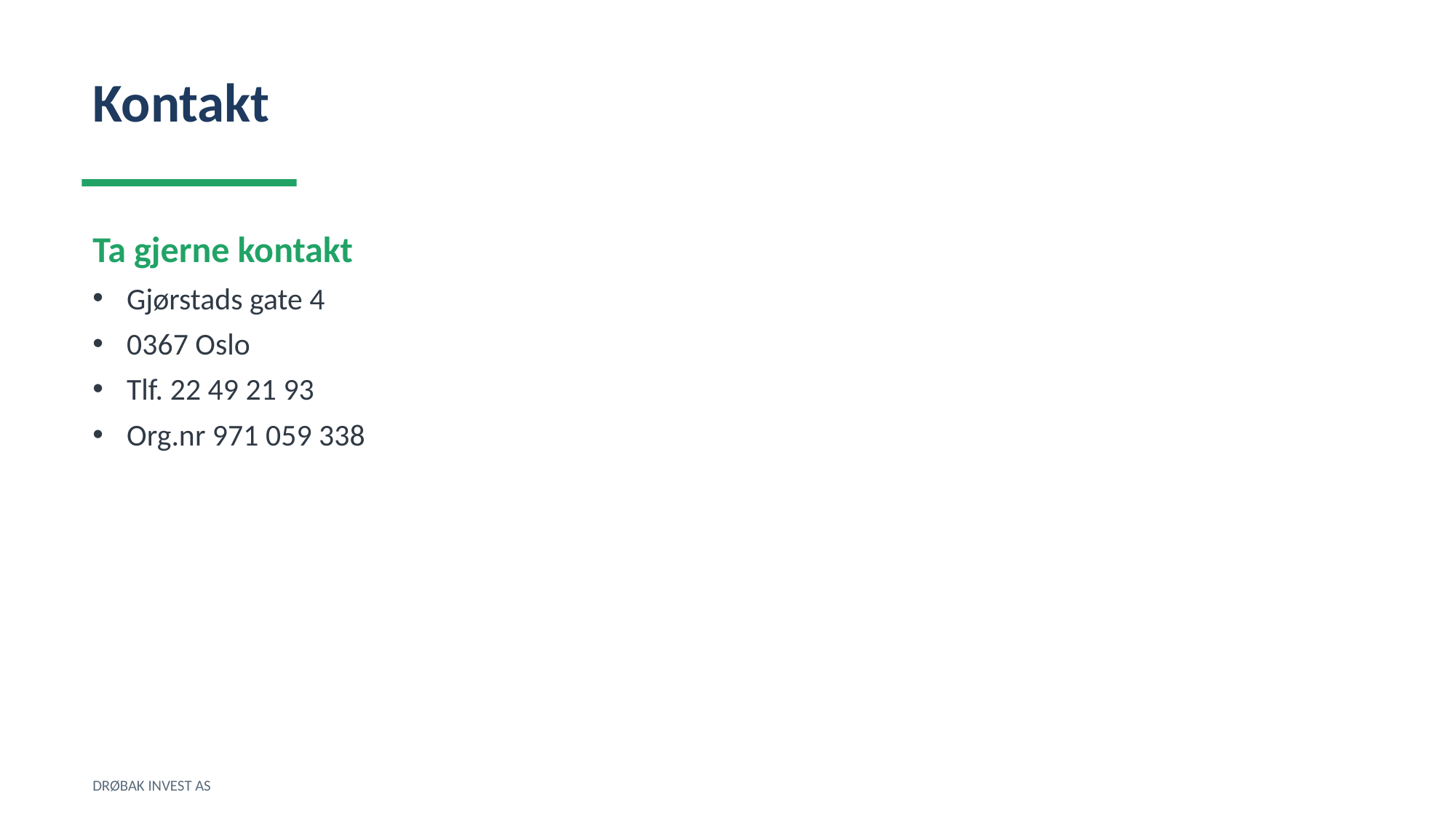

Kontakt

Ta gjerne kontakt
Gjørstads gate 4
0367 Oslo
Tlf. 22 49 21 93
Org.nr 971 059 338
DRØBAK INVEST AS